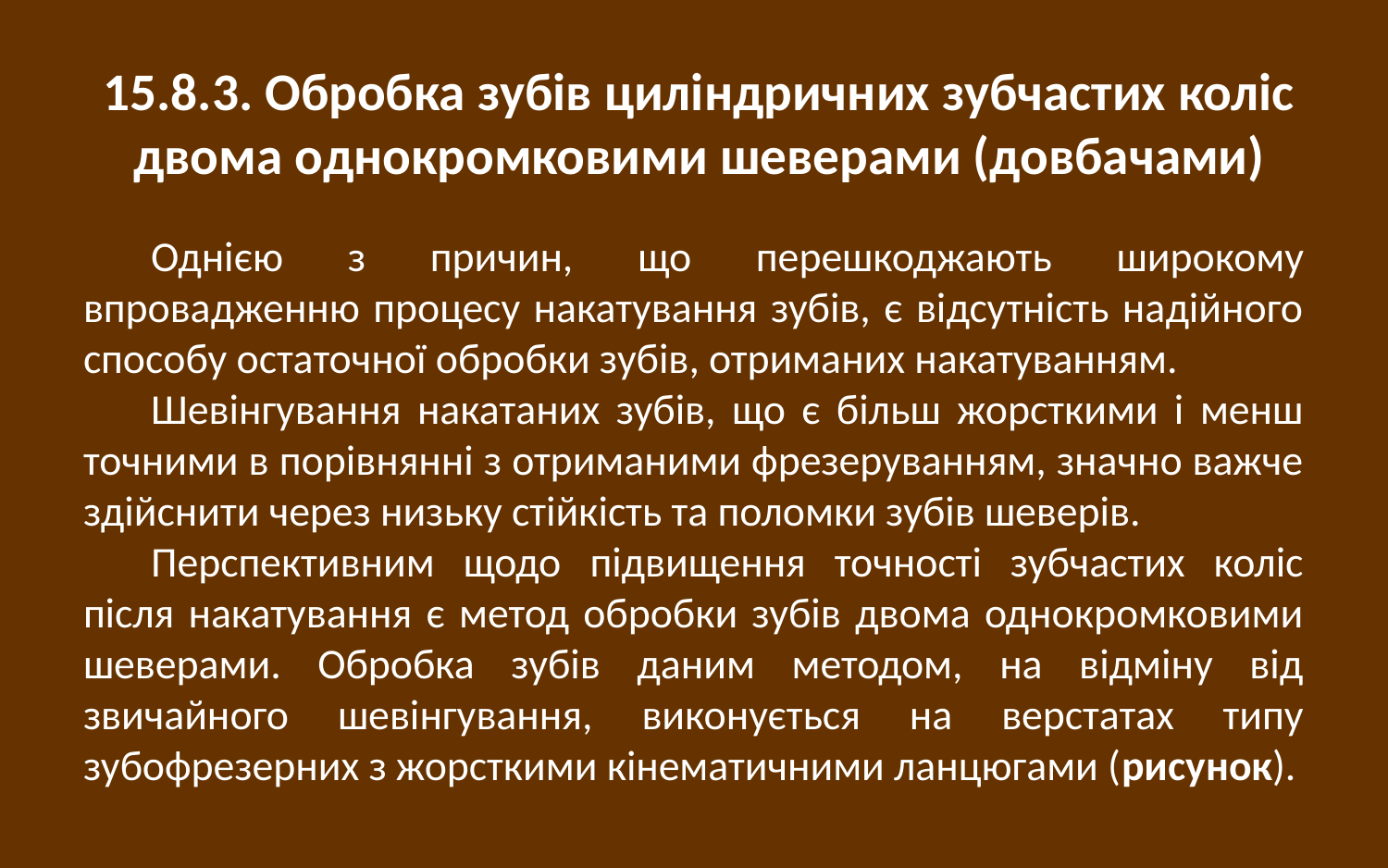

# 15.8.3. Обробка зубів циліндричних зубчастих коліс двома однокромковими шеверами (довбачами)
Однією з причин, що перешкоджають широкому впровадженню процесу накатування зубів, є відсутність надійного способу остаточної обробки зубів, отриманих накатуванням.
Шевінгування накатаних зубів, що є більш жорсткими і менш точними в порівнянні з отриманими фрезеруванням, значно важче здійснити через низьку стійкість та поломки зубів шеверів.
Перспективним щодо підвищення точності зубчастих коліс після накатування є метод обробки зубів двома однокромковими шеверами. Обробка зубів даним методом, на відміну від звичайного шевінгування, виконується на верстатах типу зубофрезерних з жорсткими кінематичними ланцюгами (рисунок).